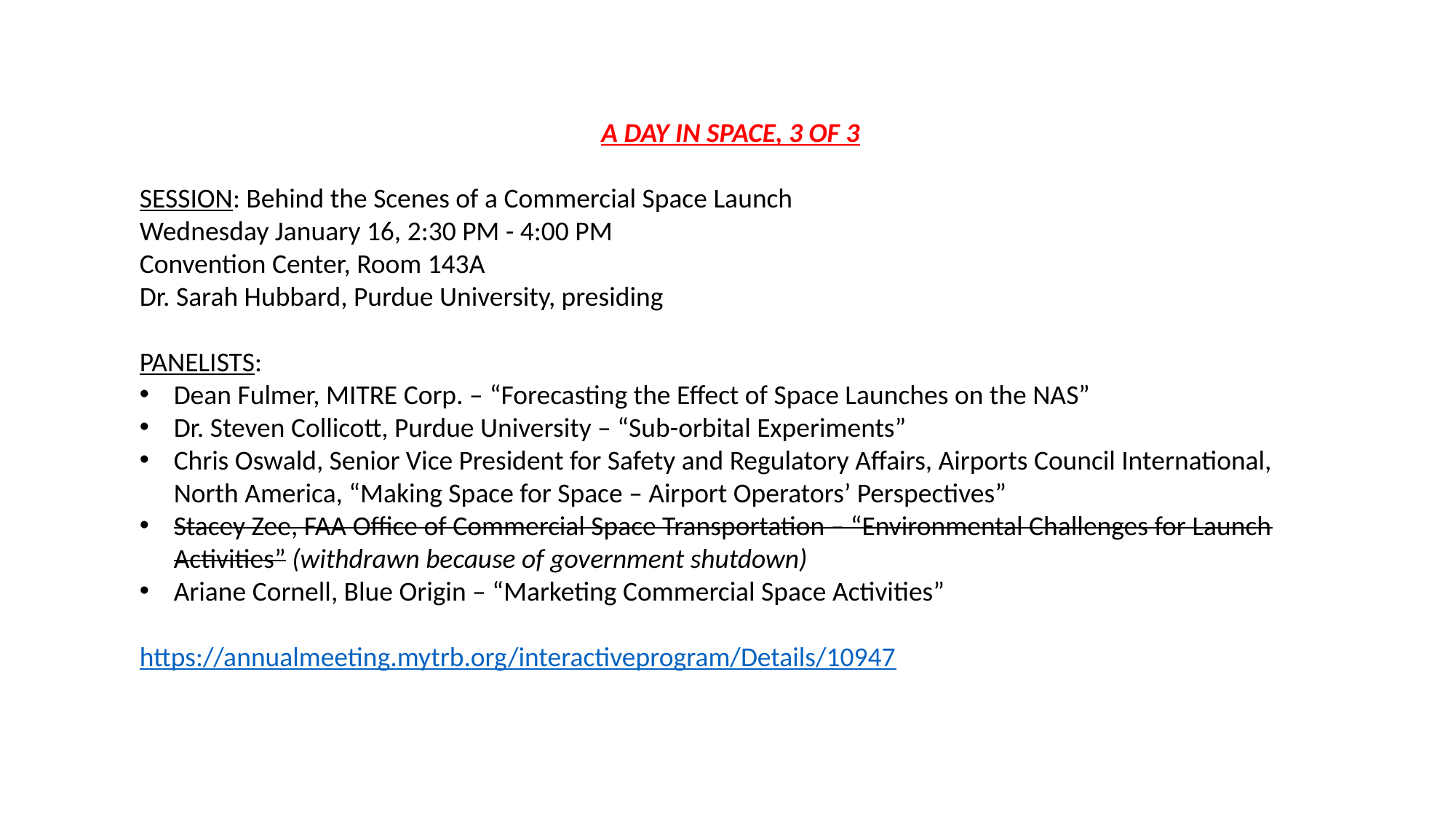

A DAY IN SPACE, 3 OF 3

SESSION: Behind the Scenes of a Commercial Space Launch
Wednesday January 16, 2:30 PM - 4:00 PM
Convention Center, Room 143A
Dr. Sarah Hubbard, Purdue University, presiding

PANELISTS:
Dean Fulmer, MITRE Corp. – “Forecasting the Effect of Space Launches on the NAS”
Dr. Steven Collicott, Purdue University – “Sub-orbital Experiments”
Chris Oswald, Senior Vice President for Safety and Regulatory Affairs, Airports Council International, North America, “Making Space for Space – Airport Operators’ Perspectives”
Stacey Zee, FAA Office of Commercial Space Transportation – “Environmental Challenges for Launch Activities” (withdrawn because of government shutdown)
Ariane Cornell, Blue Origin – “Marketing Commercial Space Activities”

https://annualmeeting.mytrb.org/interactiveprogram/Details/10947